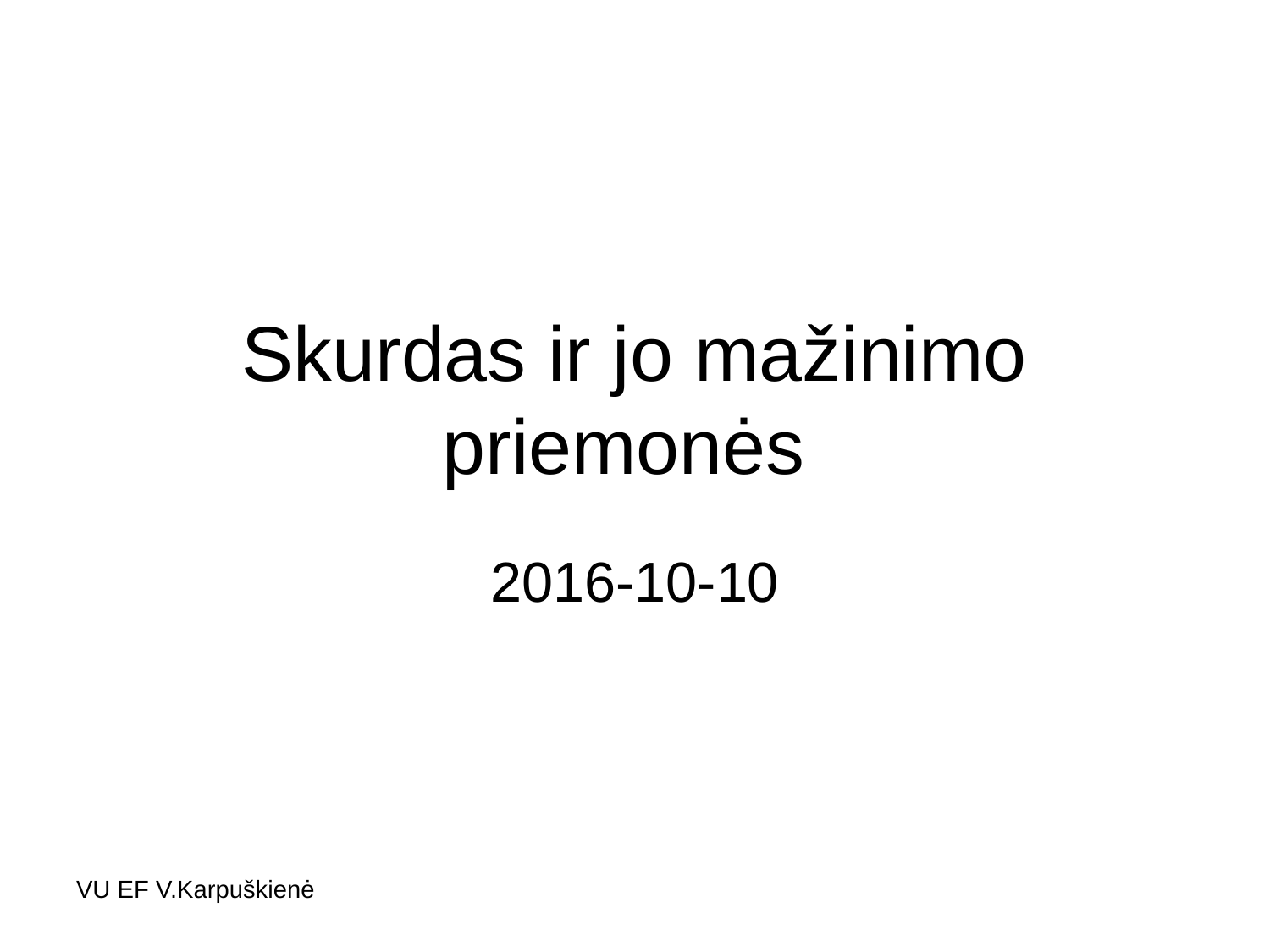

# Skurdas ir jo mažinimo priemonės
2016-10-10
VU EF V.Karpuškienė